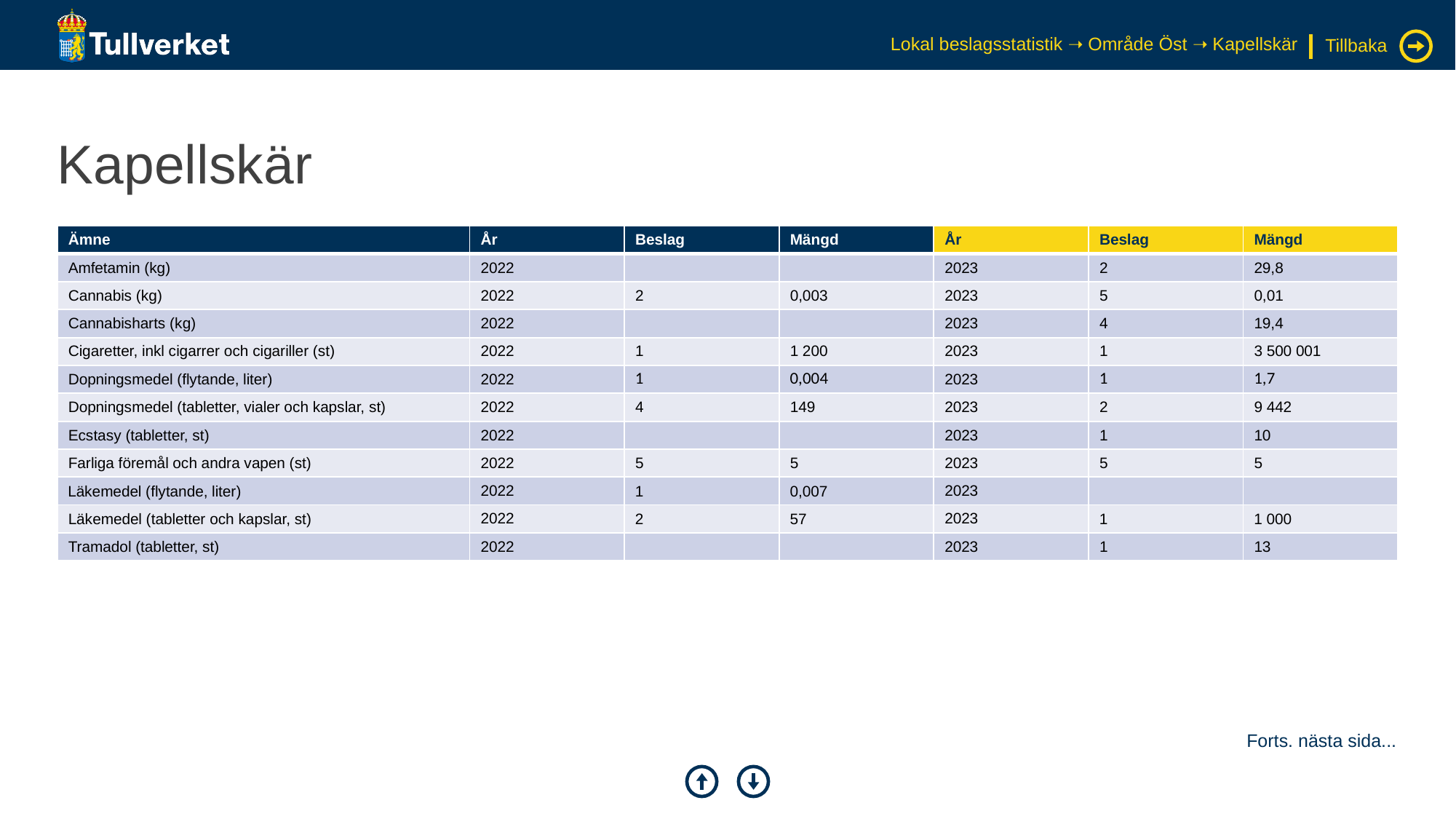

Lokal beslagsstatistik ➝ Område Öst ➝ Kapellskär
Tillbaka
# Kapellskär
| Ämne | År | Beslag | Mängd | År | Beslag | Mängd |
| --- | --- | --- | --- | --- | --- | --- |
| Amfetamin (kg) | 2022 |  |  | 2023 | 2 | 29,8 |
| Cannabis (kg) | 2022 | 2 | 0,003 | 2023 | 5 | 0,01 |
| Cannabisharts (kg) | 2022 |  |  | 2023 | 4 | 19,4 |
| Cigaretter, inkl cigarrer och cigariller (st) | 2022 | 1 | 1 200 | 2023 | 1 | 3 500 001 |
| Dopningsmedel (flytande, liter) | 2022 | 1 | 0,004 | 2023 | 1 | 1,7 |
| Dopningsmedel (tabletter, vialer och kapslar, st) | 2022 | 4 | 149 | 2023 | 2 | 9 442 |
| Ecstasy (tabletter, st) | 2022 |  |  | 2023 | 1 | 10 |
| Farliga föremål och andra vapen (st) | 2022 | 5 | 5 | 2023 | 5 | 5 |
| Läkemedel (flytande, liter) | 2022 | 1 | 0,007 | 2023 |  |  |
| Läkemedel (tabletter och kapslar, st) | 2022 | 2 | 57 | 2023 | 1 | 1 000 |
| Tramadol (tabletter, st) | 2022 |  |  | 2023 | 1 | 13 |
Forts. nästa sida...